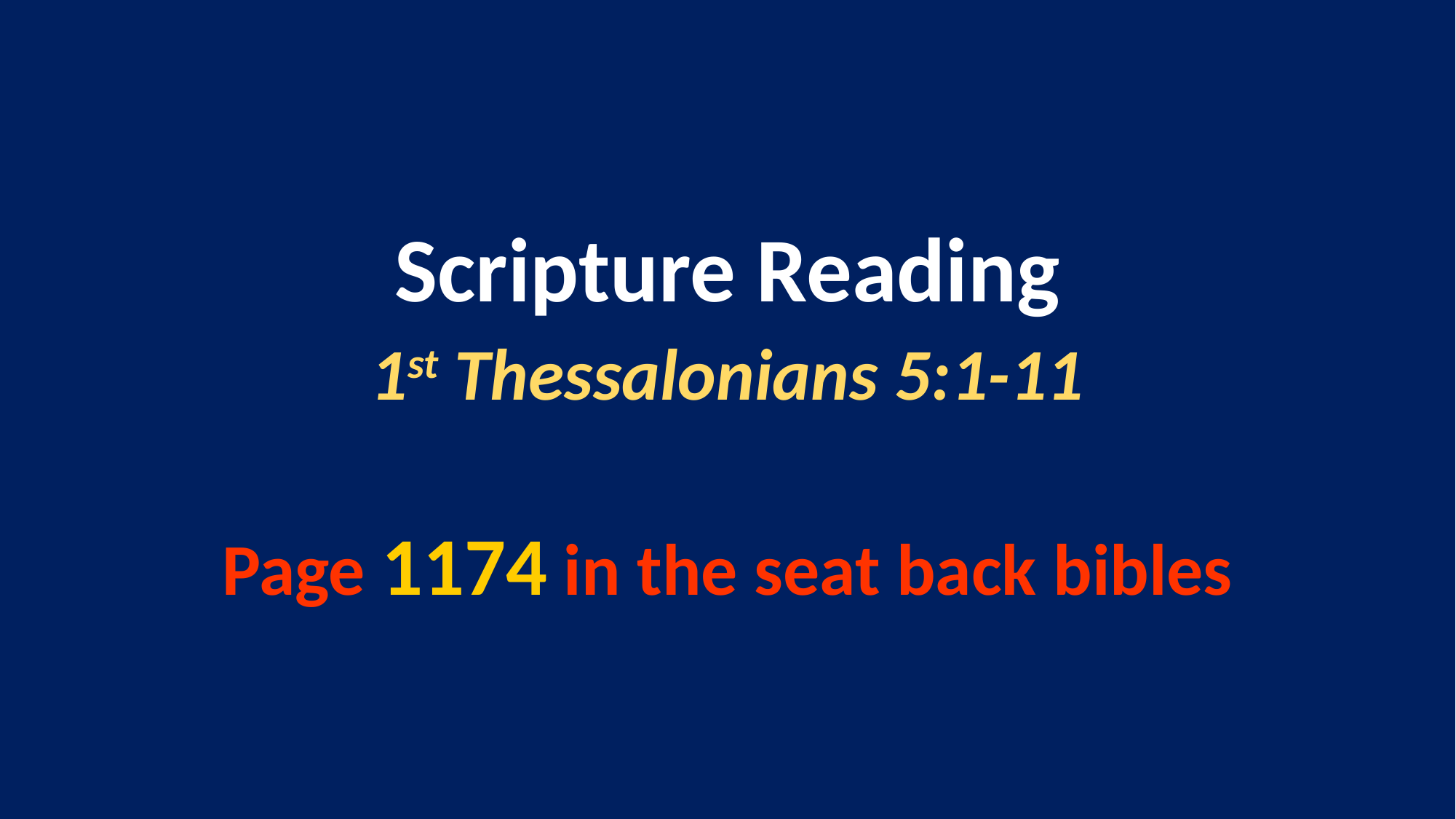

Scripture Reading
1st Thessalonians 5:1-11

Page 1174 in the seat back bibles